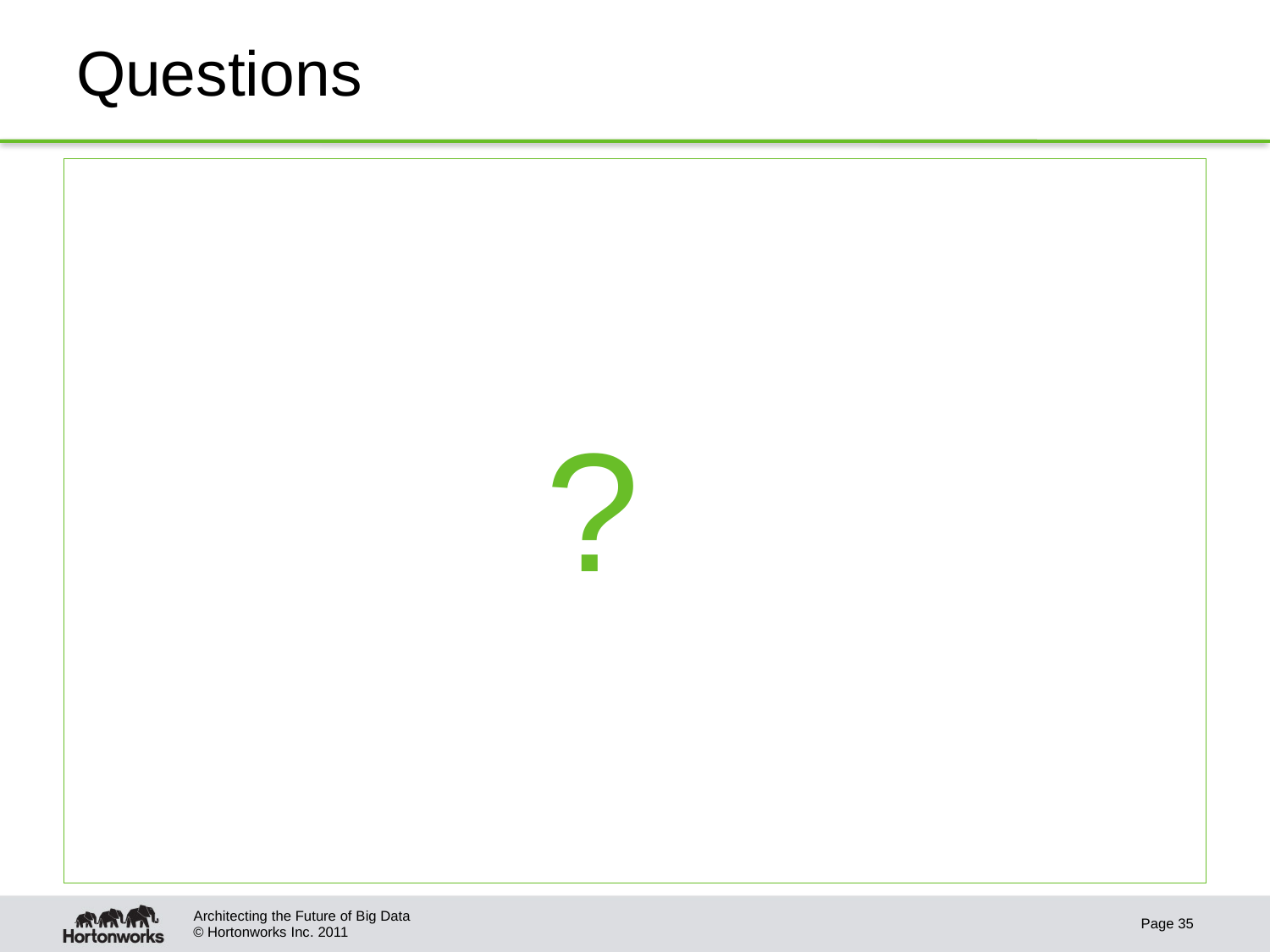

# Questions

          ?
Architecting the Future of Big Data
Page 35